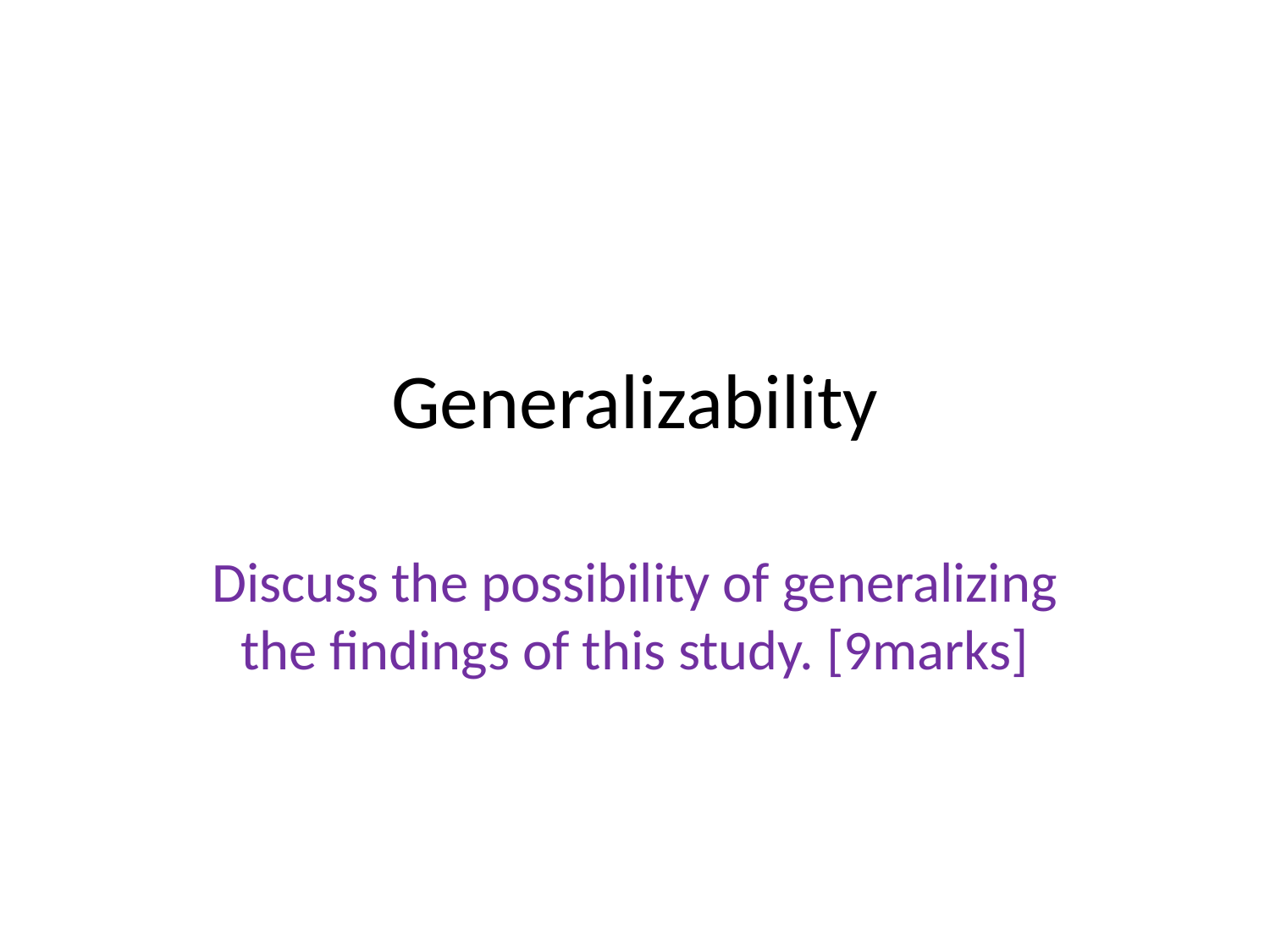

# Generalizability
Discuss the possibility of generalizing the findings of this study. [9marks]